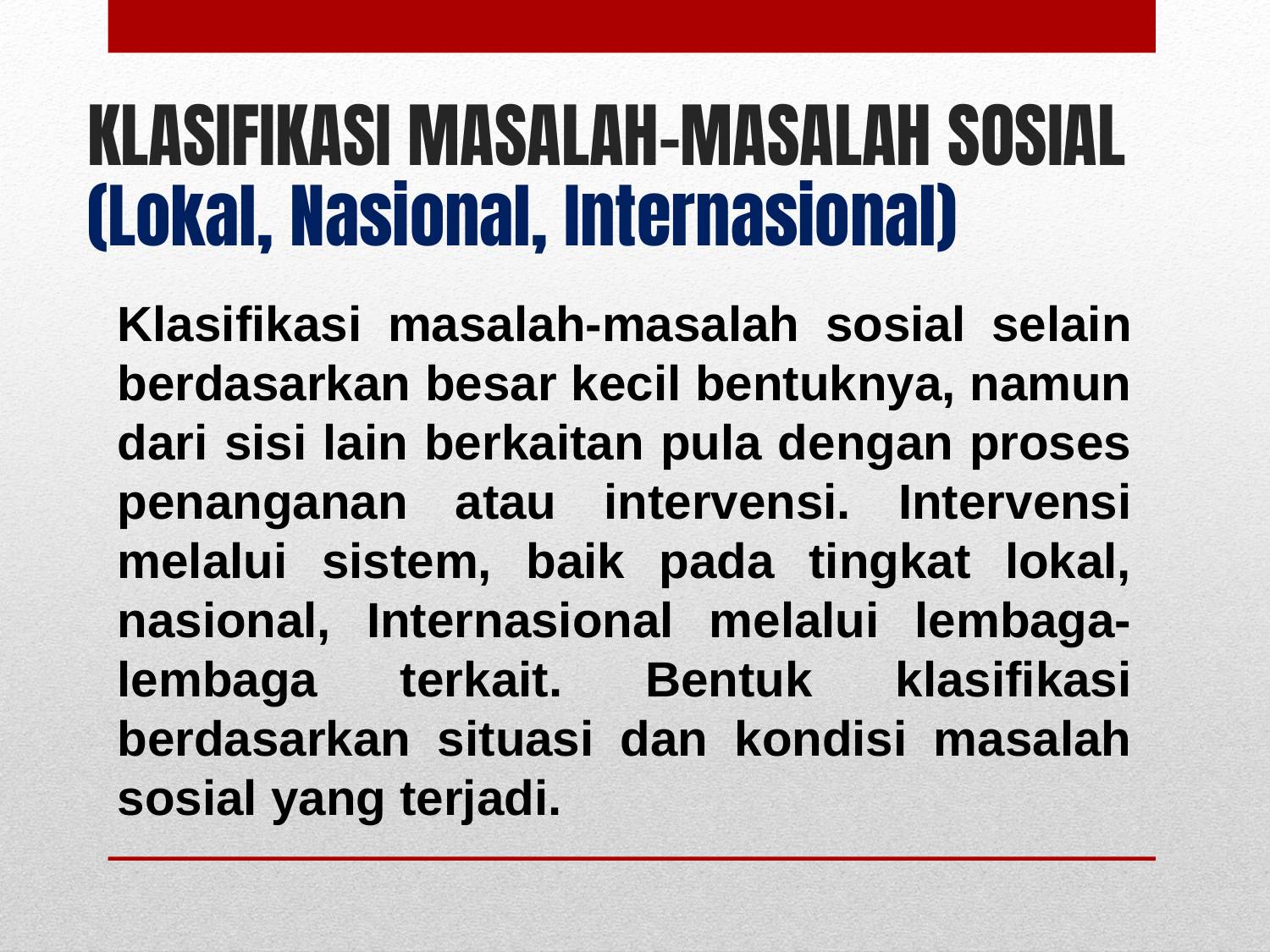

# KLASIFIKASI MASALAH-MASALAH SOSIAL
(Lokal, Nasional, Internasional)
Klasifikasi masalah-masalah sosial selain berdasarkan besar kecil bentuknya, namun dari sisi lain berkaitan pula dengan proses penanganan atau intervensi. Intervensi melalui sistem, baik pada tingkat lokal, nasional, Internasional melalui lembaga-lembaga terkait. Bentuk klasifikasi berdasarkan situasi dan kondisi masalah sosial yang terjadi.